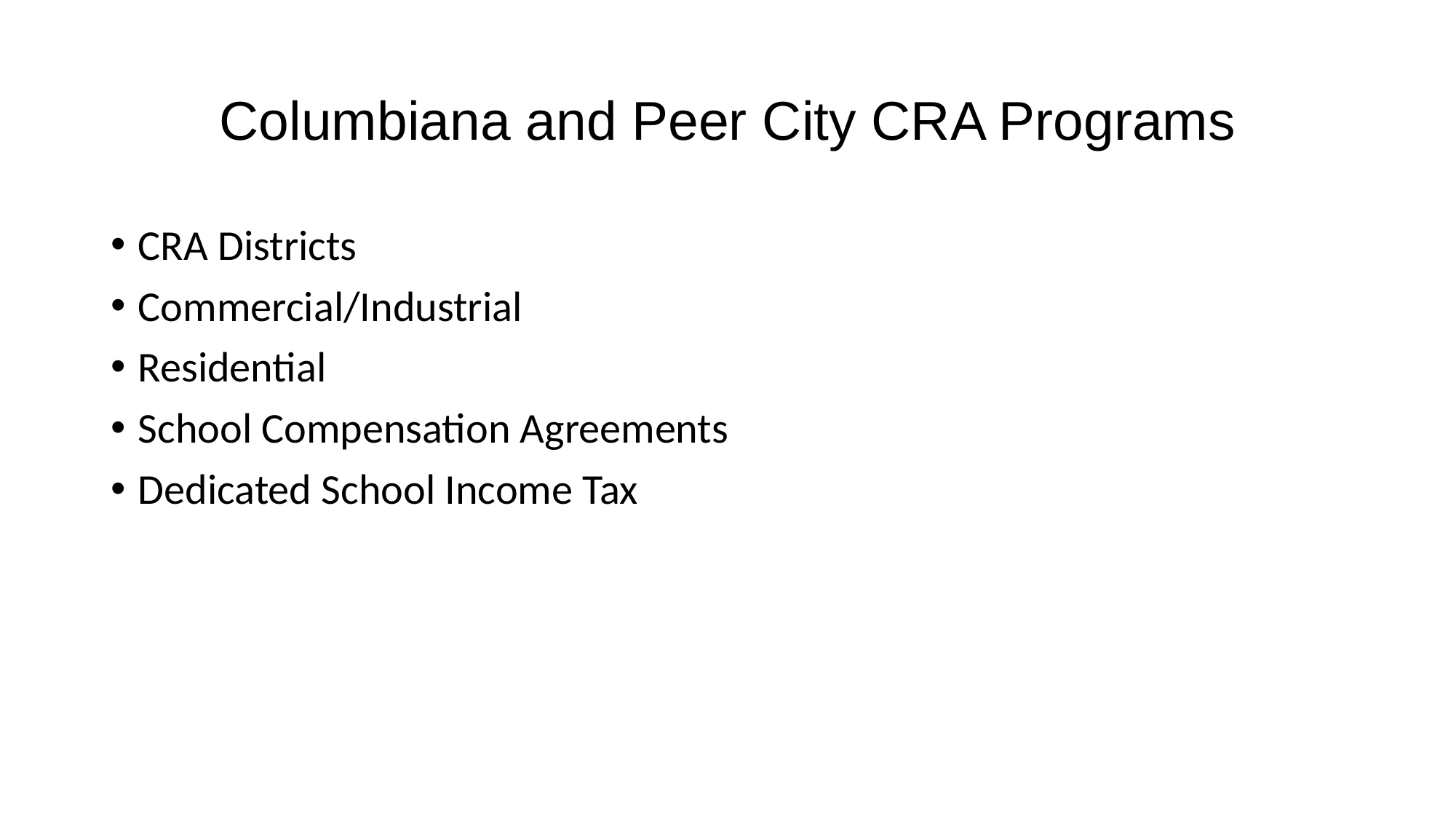

# Columbiana and Peer City CRA Programs
CRA Districts
Commercial/Industrial
Residential
School Compensation Agreements
Dedicated School Income Tax